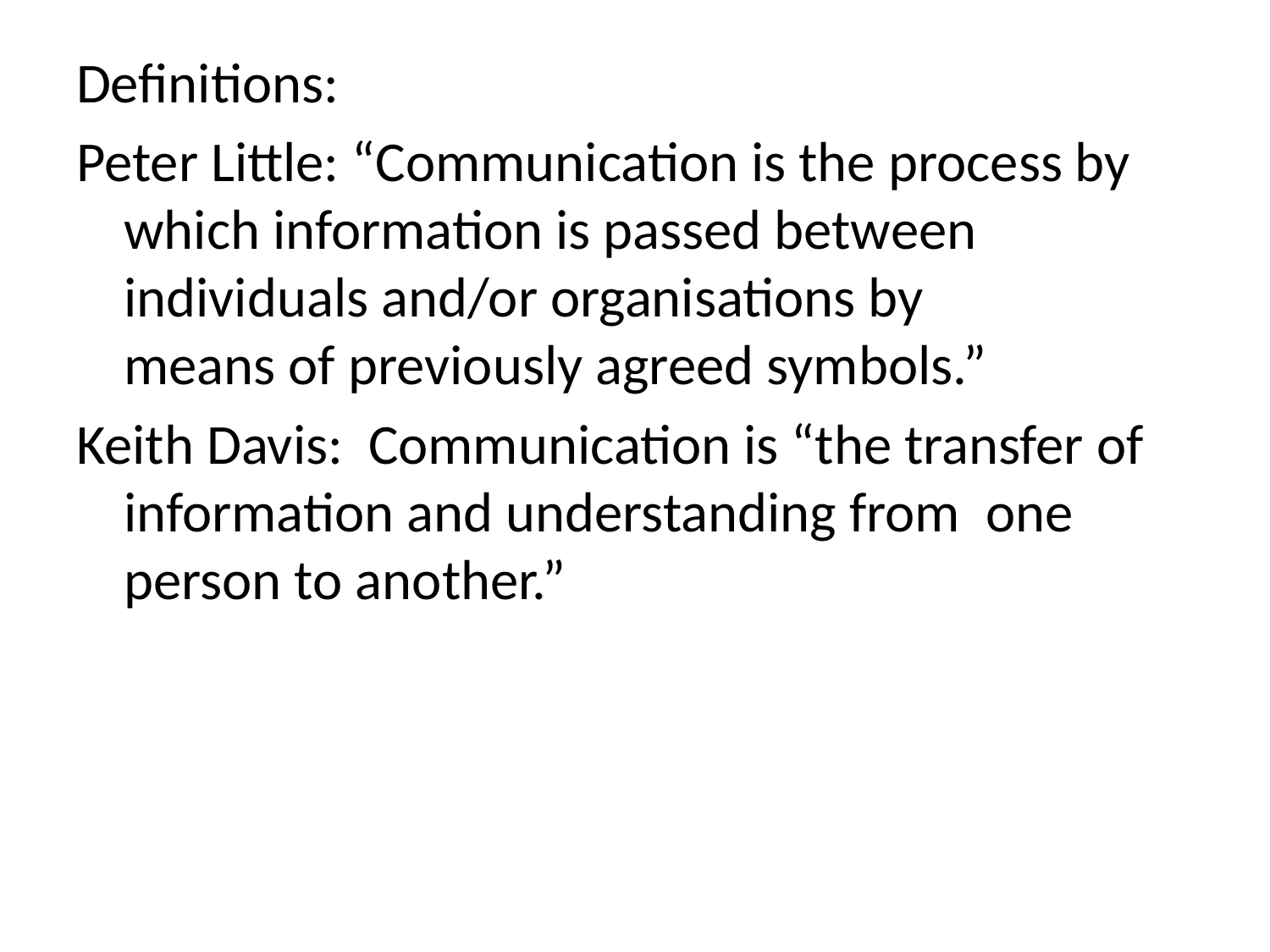

Definitions:
Peter Little: “Communication is the process by which information is passed between individuals and/or organisations by 	         means of previously agreed symbols.”
Keith Davis:  Communication is “the transfer of information and understanding from  one person to another.”